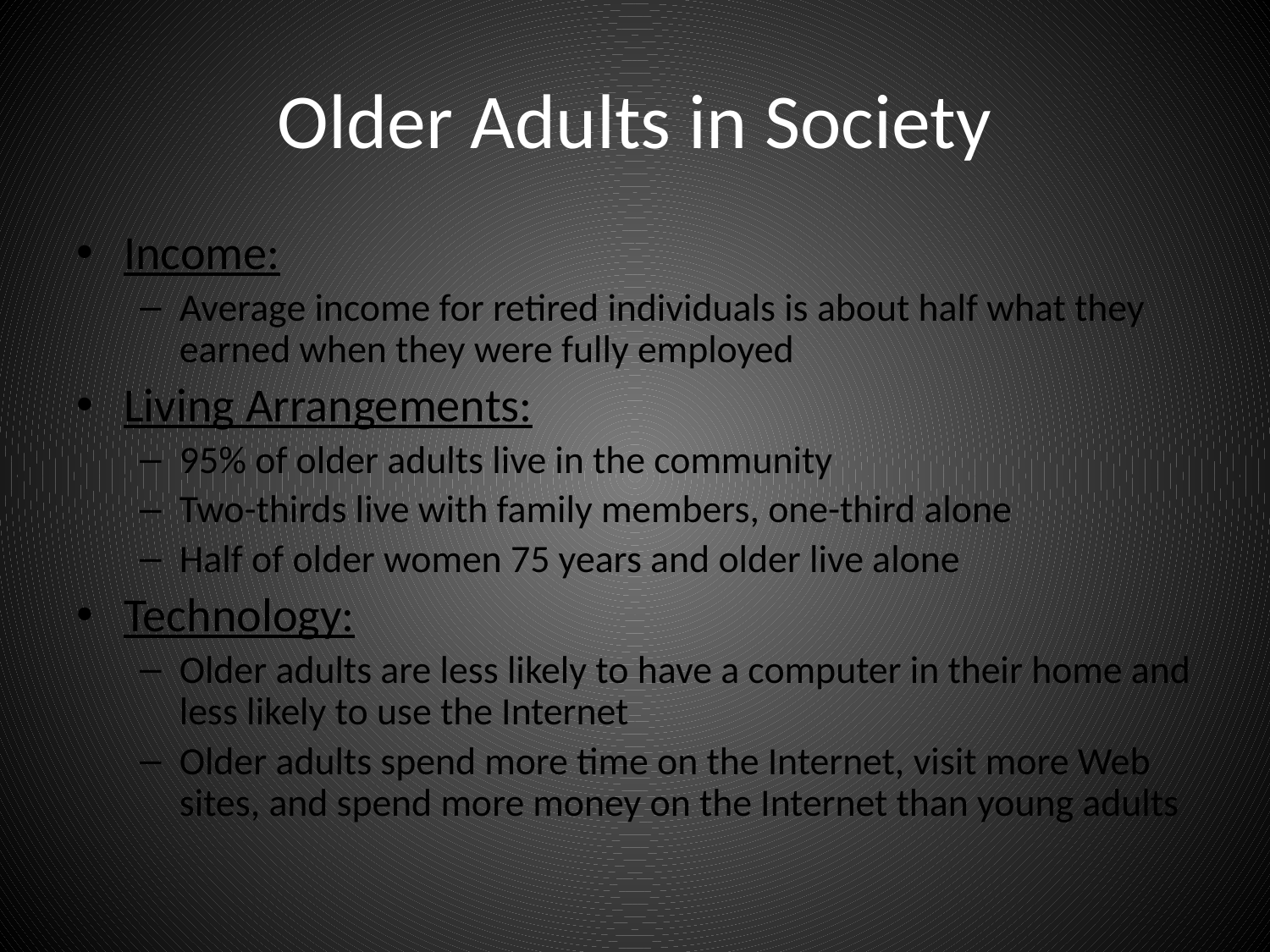

# Older Adults in Society
Income:
Average income for retired individuals is about half what they earned when they were fully employed
Living Arrangements:
95% of older adults live in the community
Two-thirds live with family members, one-third alone
Half of older women 75 years and older live alone
Technology:
Older adults are less likely to have a computer in their home and less likely to use the Internet
Older adults spend more time on the Internet, visit more Web sites, and spend more money on the Internet than young adults